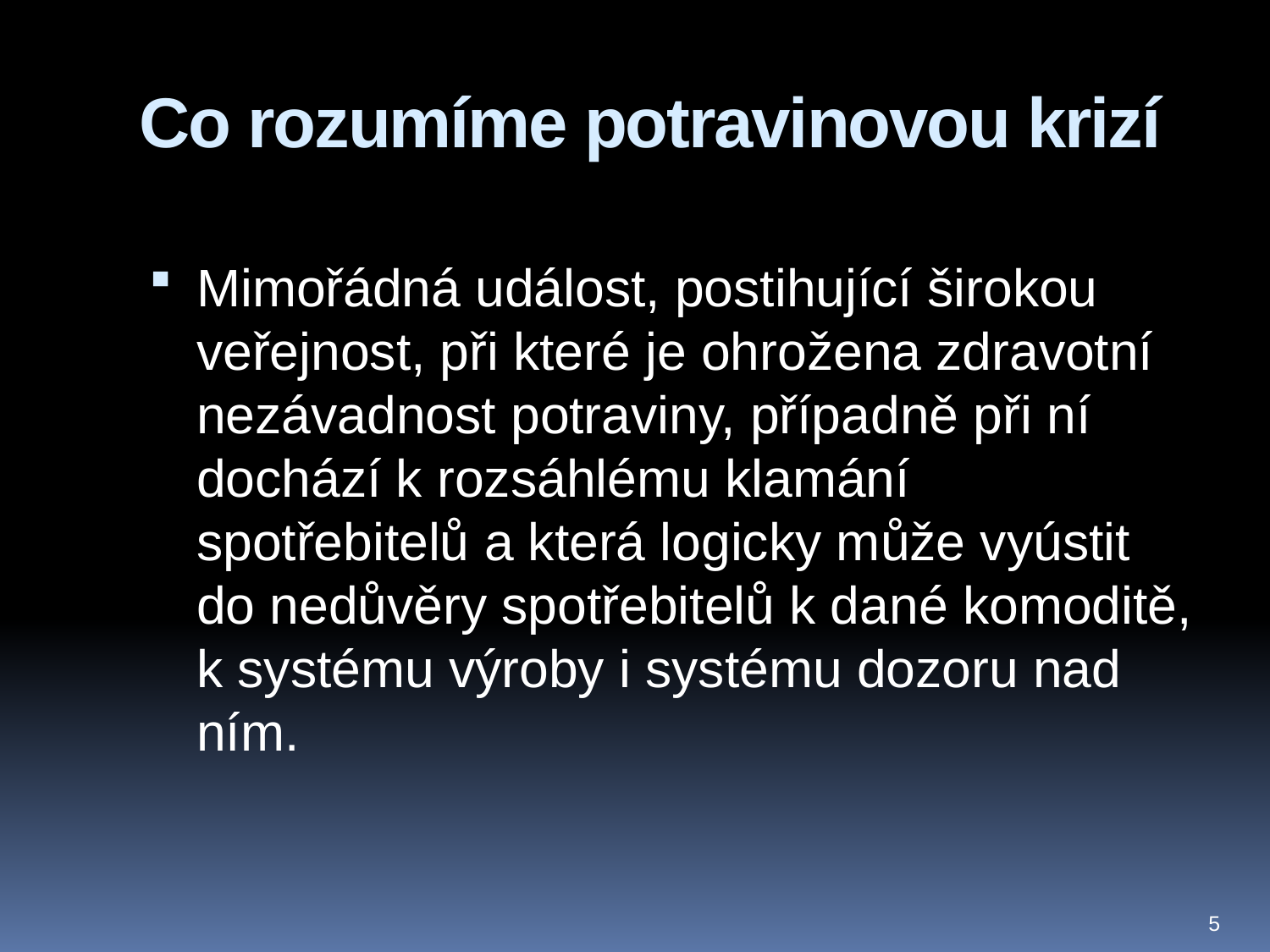

# Co rozumíme potravinovou krizí
Mimořádná událost, postihující širokou veřejnost, při které je ohrožena zdravotní nezávadnost potraviny, případně při ní dochází k rozsáhlému klamání spotřebitelů a která logicky může vyústit do nedůvěry spotřebitelů k dané komoditě, k systému výroby i systému dozoru nad ním.
5